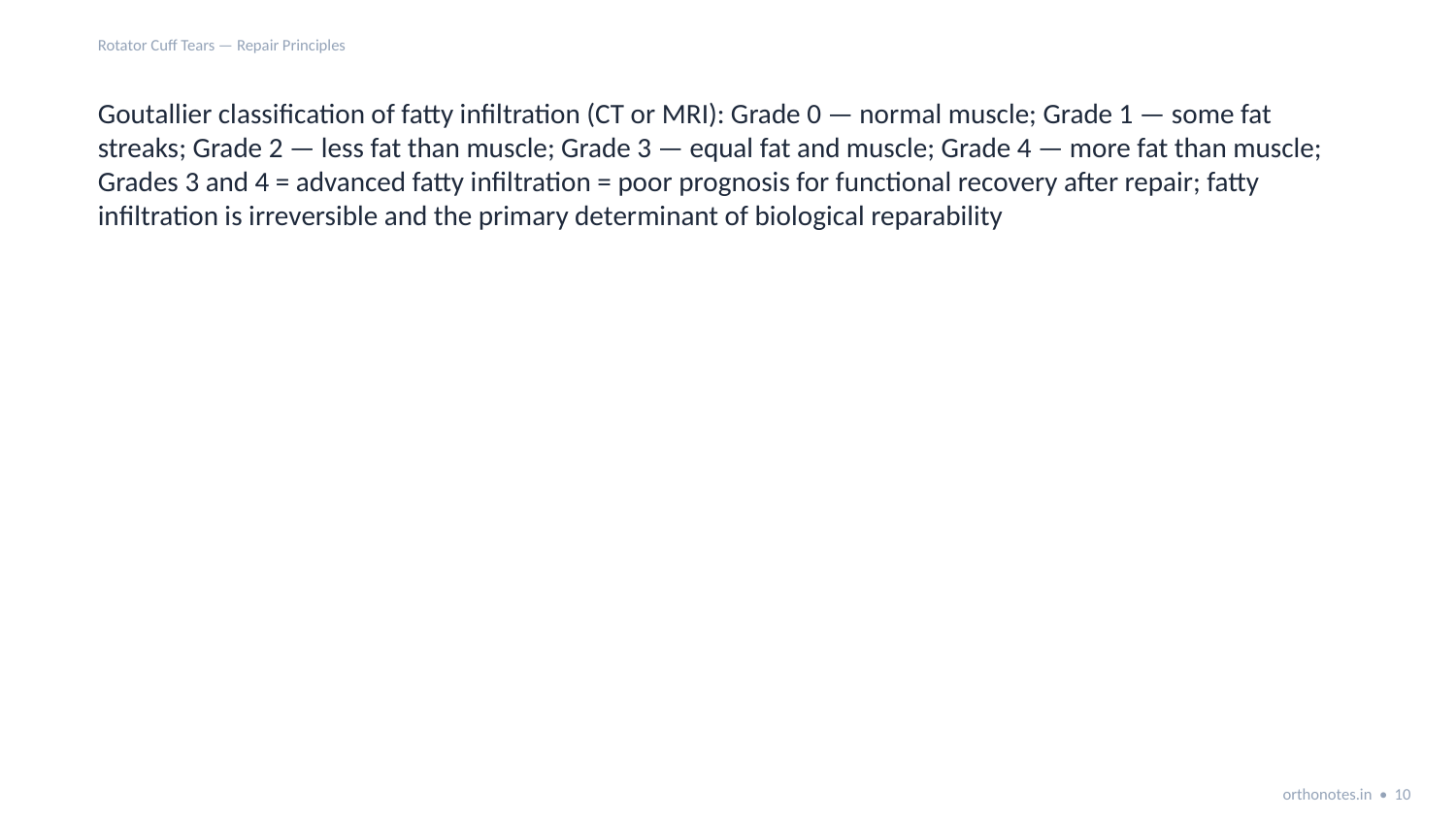

Rotator Cuff Tears — Repair Principles
Goutallier classification of fatty infiltration (CT or MRI): Grade 0 — normal muscle; Grade 1 — some fat streaks; Grade 2 — less fat than muscle; Grade 3 — equal fat and muscle; Grade 4 — more fat than muscle; Grades 3 and 4 = advanced fatty infiltration = poor prognosis for functional recovery after repair; fatty infiltration is irreversible and the primary determinant of biological reparability
orthonotes.in  •  10